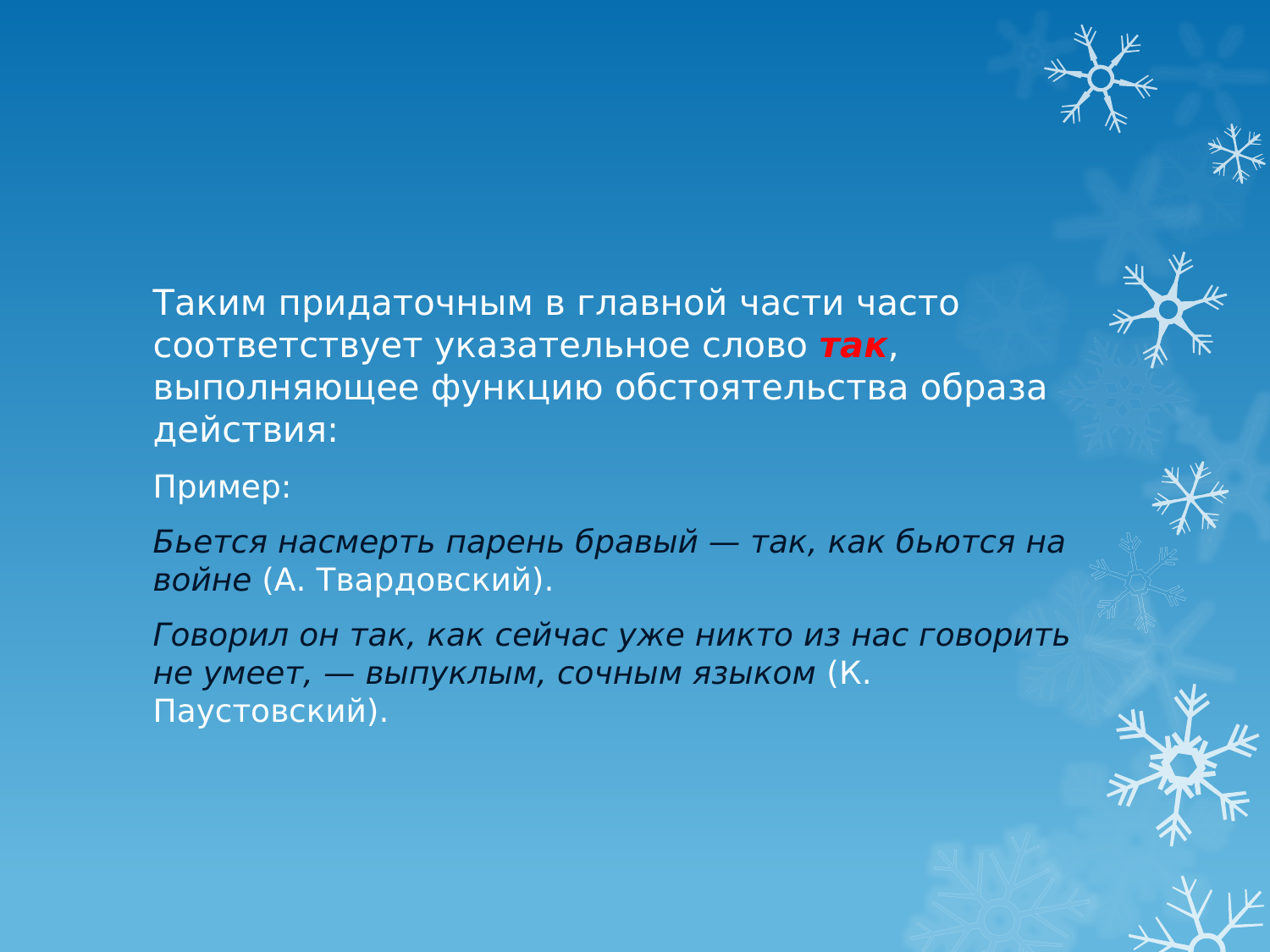

#
Таким придаточным в главной части часто соответствует указательное слово так, выполняющее функцию обстоятельства образа действия:
Пример:
Бьется насмерть парень бравый — так, как бьются на войне (А. Твардовский).
Говорил он так, как сейчас уже никто из нас говорить не умеет, — выпуклым, сочным языком (К. Паустовский).